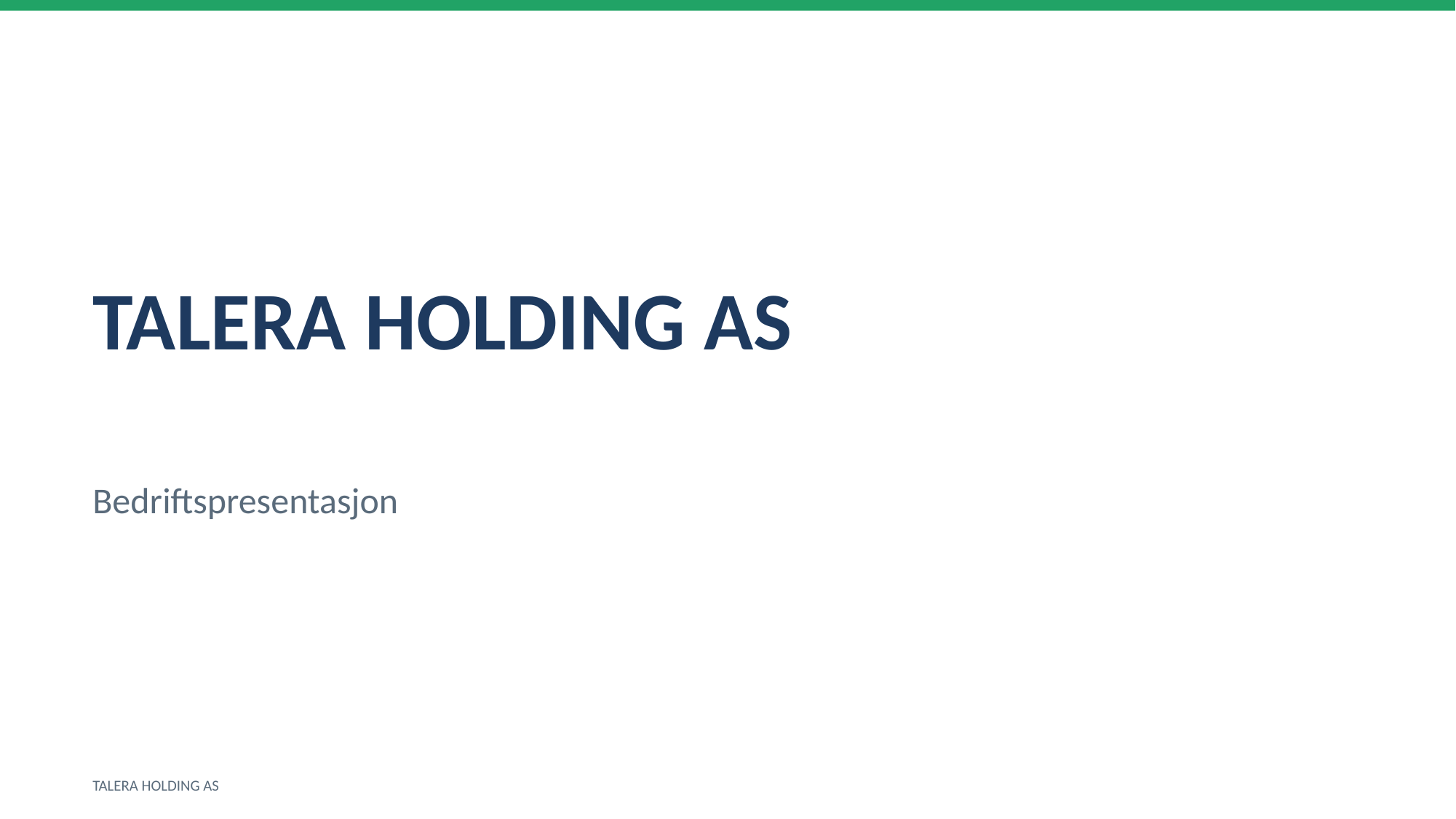

TALERA HOLDING AS
Bedriftspresentasjon
TALERA HOLDING AS